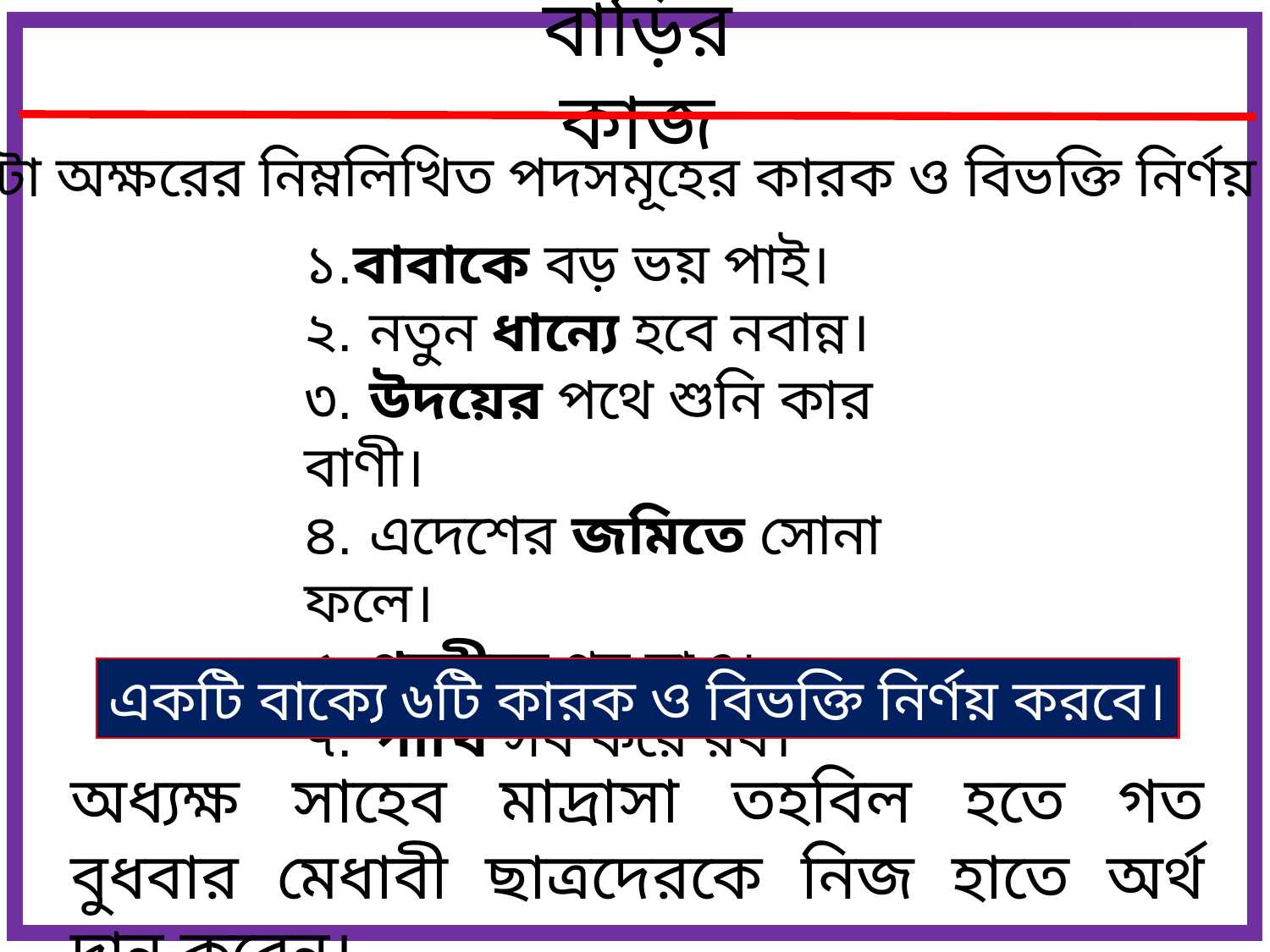

বাড়ির কাজ
মোটা অক্ষরের নিম্নলিখিত পদসমূহের কারক ও বিভক্তি নির্ণয় কর
১.বাবাকে বড় ভয় পাই।
২. নতুন ধান্যে হবে নবান্ন।
৩. উদয়ের পথে শুনি কার বাণী।
৪. এদেশের জমিতে সোনা ফলে।
৫. গৃহহীনে গৃহ দাও।
৭. পাখি সব করে রব।
একটি বাক্যে ৬টি কারক ও বিভক্তি নির্ণয় করবে।
অধ্যক্ষ সাহেব মাদ্রাসা তহবিল হতে গত বুধবার মেধাবী ছাত্রদেরকে নিজ হাতে অর্থ দান করেন।